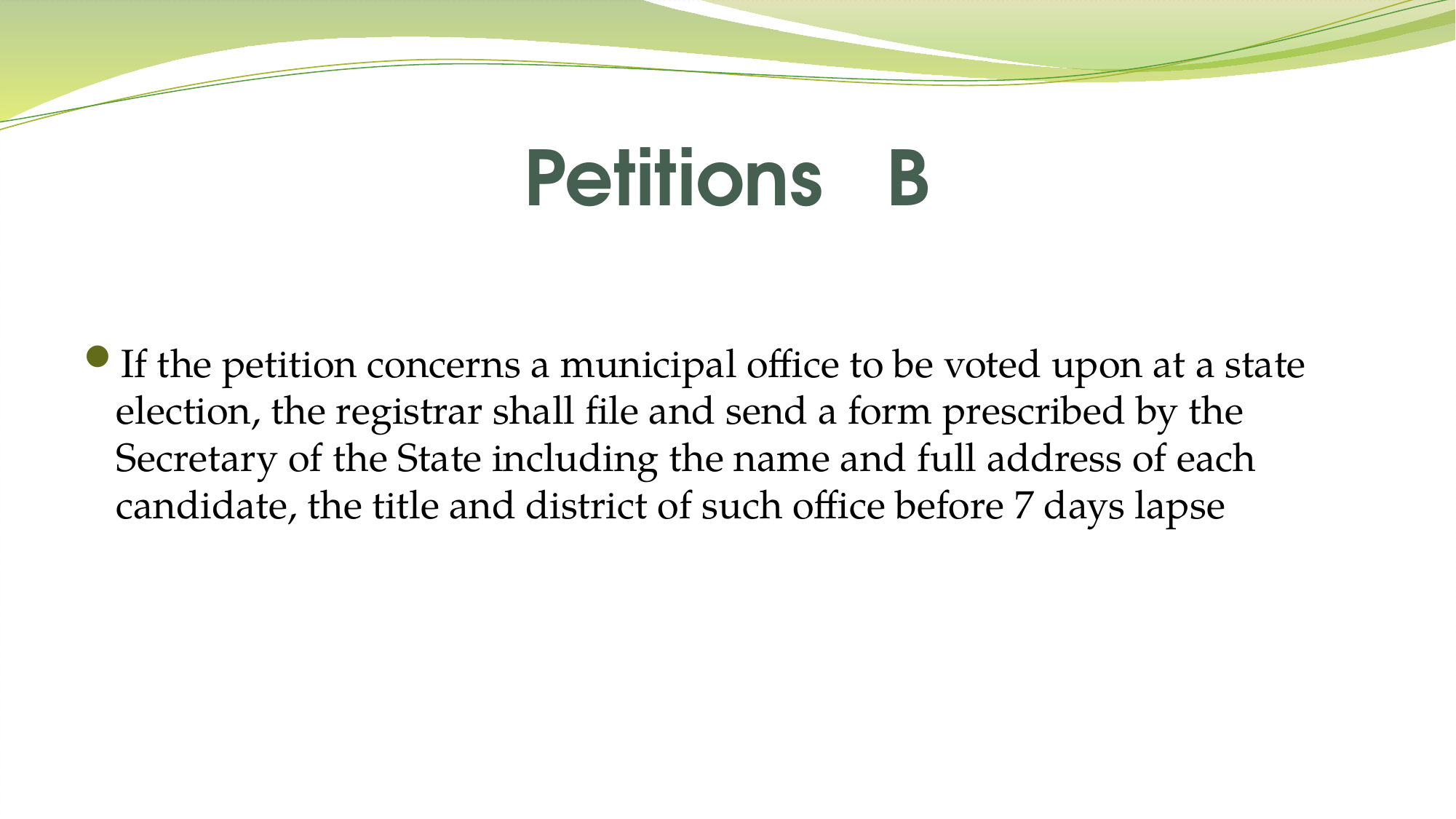

# Petitions   B
If the petition concerns a municipal office to be voted upon at a state election, the registrar shall file and send a form prescribed by the Secretary of the State including the name and full address of each candidate, the title and district of such office before 7 days lapse